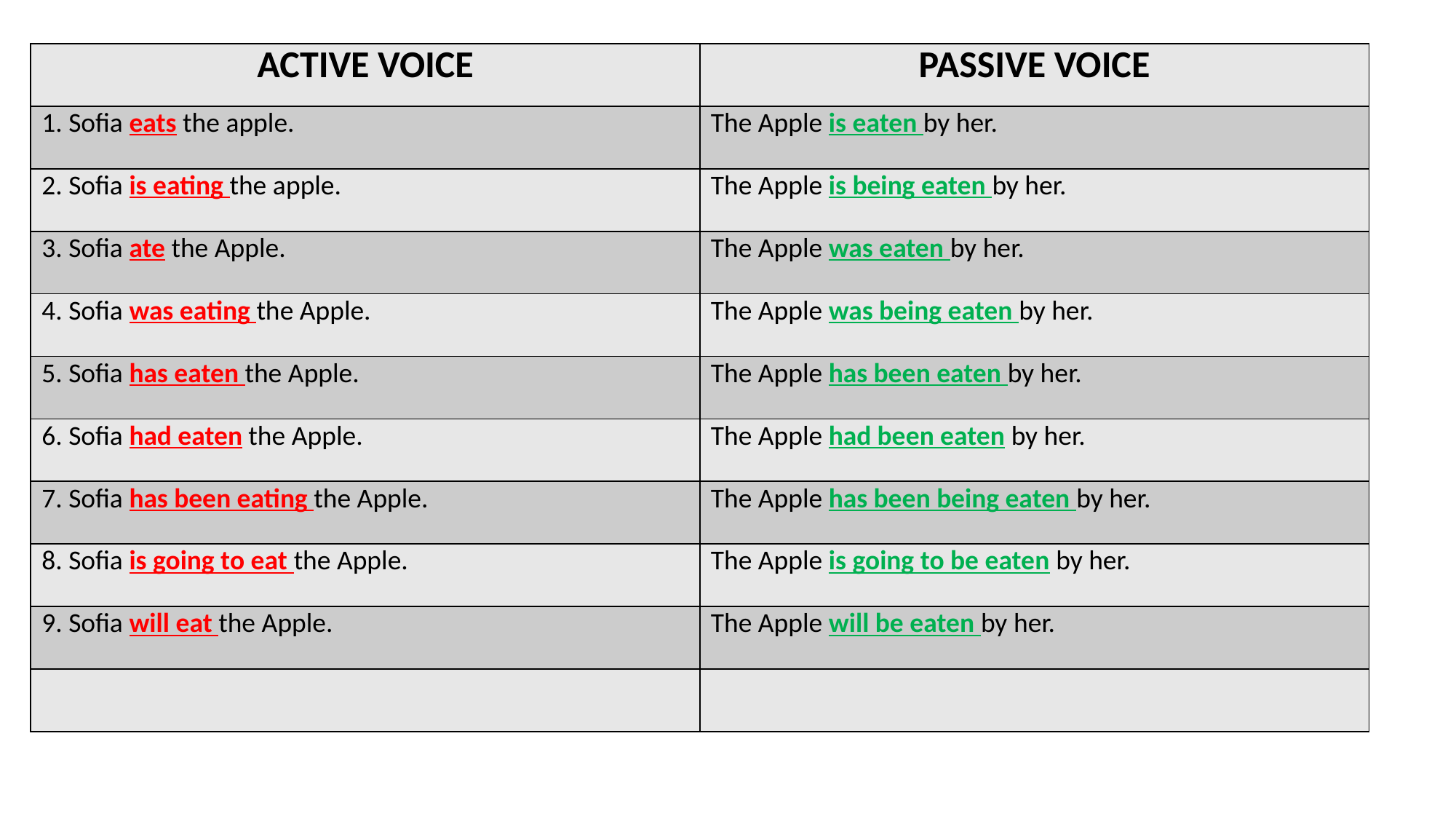

| ACTIVE VOICE | PASSIVE VOICE |
| --- | --- |
| 1. Sofia eats the apple. | The Apple is eaten by her. |
| 2. Sofia is eating the apple. | The Apple is being eaten by her. |
| 3. Sofia ate the Apple. | The Apple was eaten by her. |
| 4. Sofia was eating the Apple. | The Apple was being eaten by her. |
| 5. Sofia has eaten the Apple. | The Apple has been eaten by her. |
| 6. Sofia had eaten the Apple. | The Apple had been eaten by her. |
| 7. Sofia has been eating the Apple. | The Apple has been being eaten by her. |
| 8. Sofia is going to eat the Apple. | The Apple is going to be eaten by her. |
| 9. Sofia will eat the Apple. | The Apple will be eaten by her. |
|  |  |
#